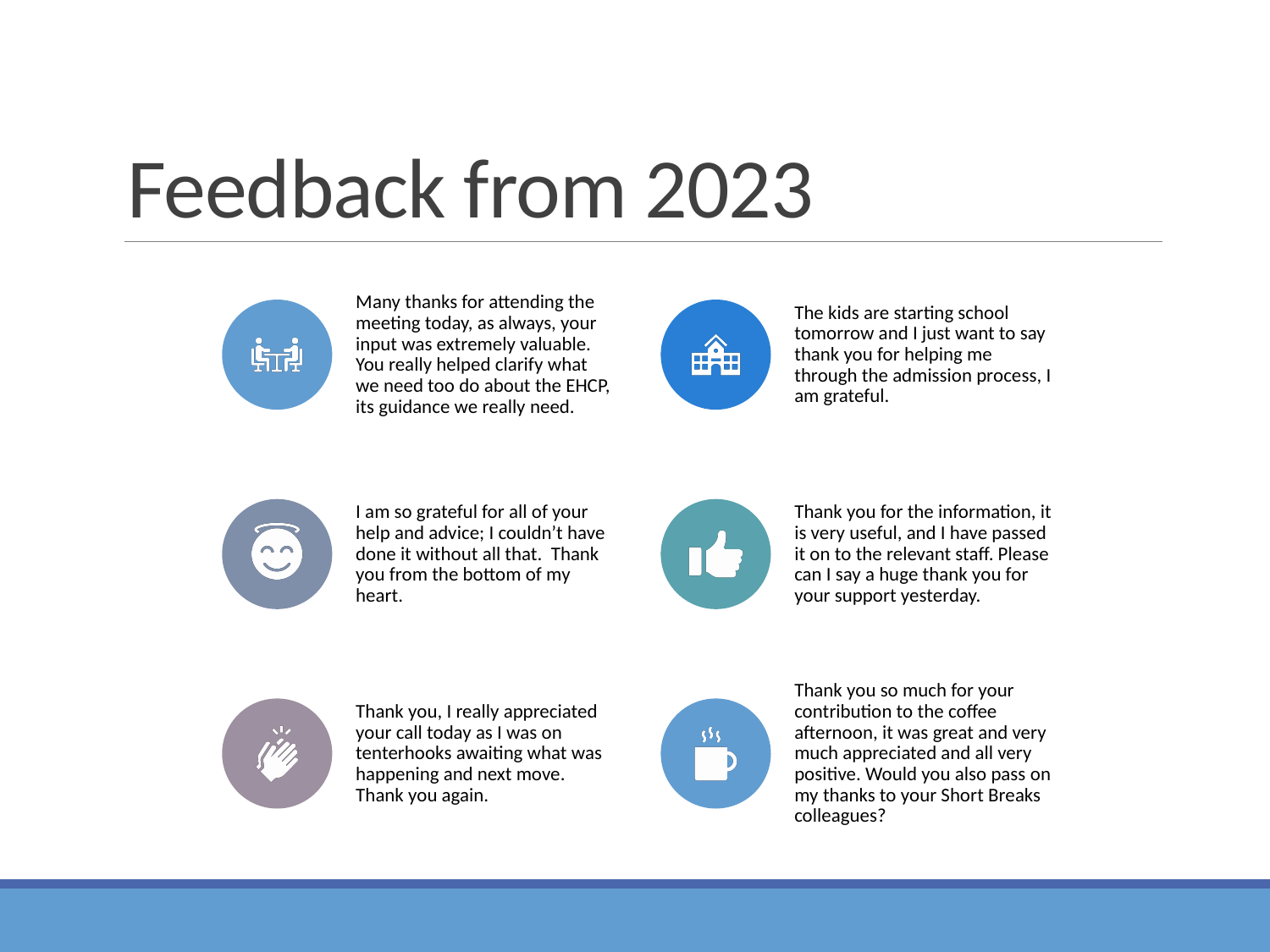

# Feedback from 2023
Many thanks for attending the meeting today, as always, your input was extremely valuable. You really helped clarify what we need too do about the EHCP, its guidance we really need.
The kids are starting school tomorrow and I just want to say thank you for helping me through the admission process, I am grateful.
I am so grateful for all of your help and advice; I couldn’t have done it without all that.  Thank you from the bottom of my heart.
Thank you for the information, it is very useful, and I have passed it on to the relevant staff. Please can I say a huge thank you for your support yesterday.
Thank you, I really appreciated your call today as I was on tenterhooks awaiting what was happening and next move. Thank you again.
Thank you so much for your contribution to the coffee afternoon, it was great and very much appreciated and all very positive. Would you also pass on my thanks to your Short Breaks colleagues?